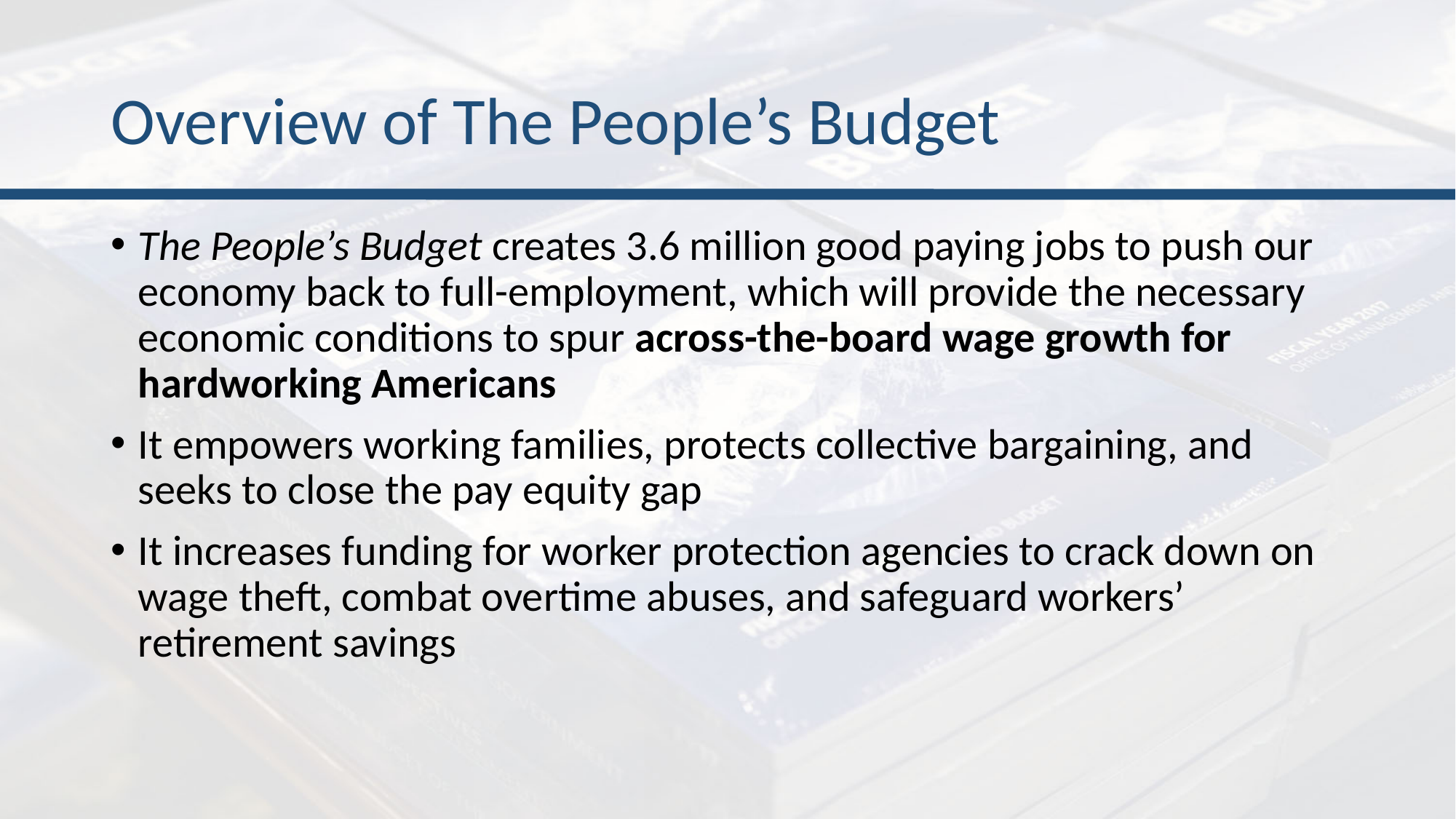

# Overview of The People’s Budget

The People’s Budget creates 3.6 million good paying jobs to push our economy back to full-employment, which will provide the necessary economic conditions to spur across-the-board wage growth for hardworking Americans
It empowers working families, protects collective bargaining, and seeks to close the pay equity gap
It increases funding for worker protection agencies to crack down on wage theft, combat overtime abuses, and safeguard workers’ retirement savings